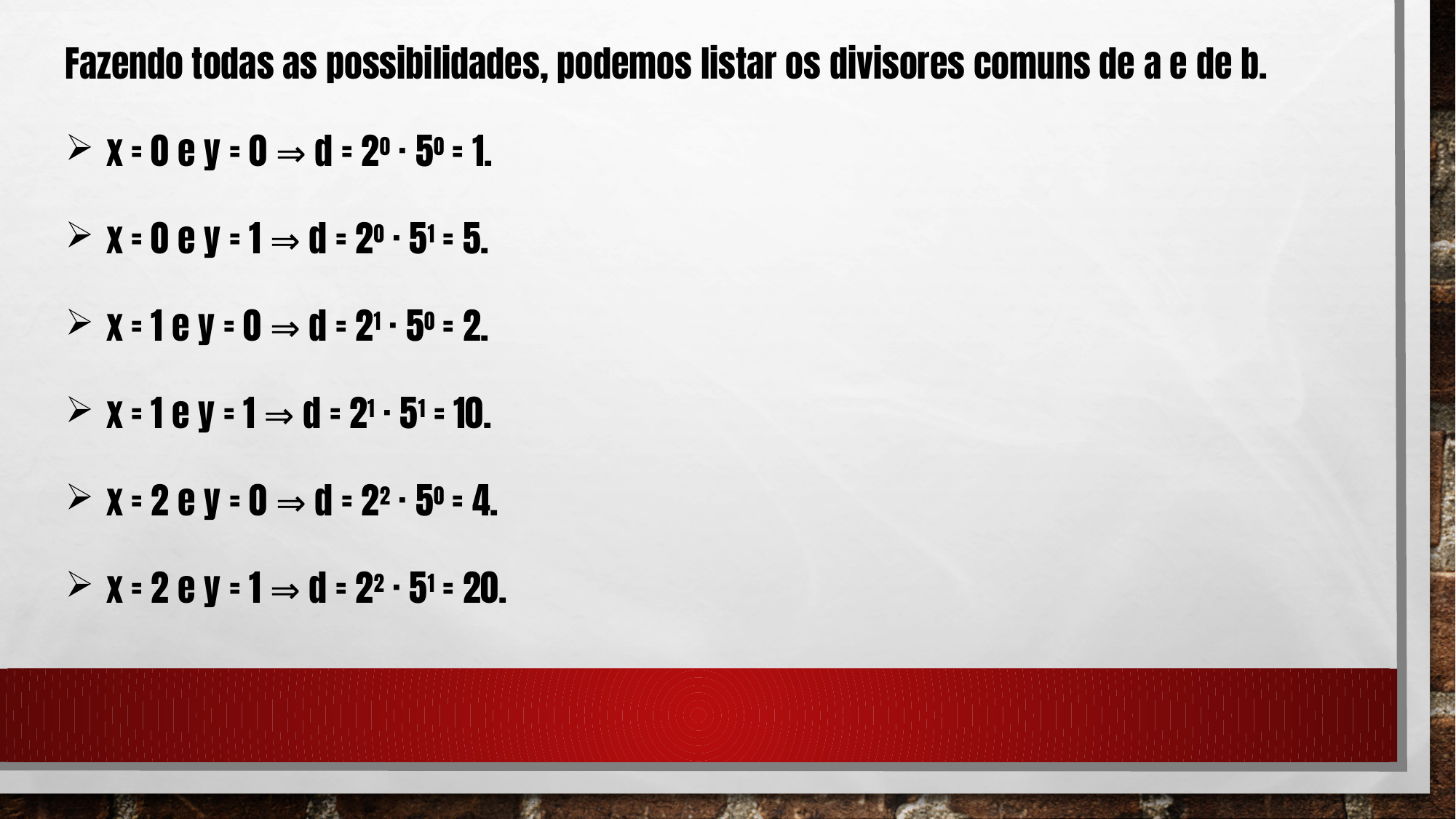

Fazendo todas as possibilidades, podemos listar os divisores comuns de a e de b.

x = 0 e y = 0 ⇒ d = 20 · 50 = 1.

x = 0 e y = 1 ⇒ d = 20 · 51 = 5.

x = 1 e y = 0 ⇒ d = 21 · 50 = 2.

x = 1 e y = 1 ⇒ d = 21 · 51 = 10.

x = 2 e y = 0 ⇒ d = 22 · 50 = 4.

x = 2 e y = 1 ⇒ d = 22 · 51 = 20.